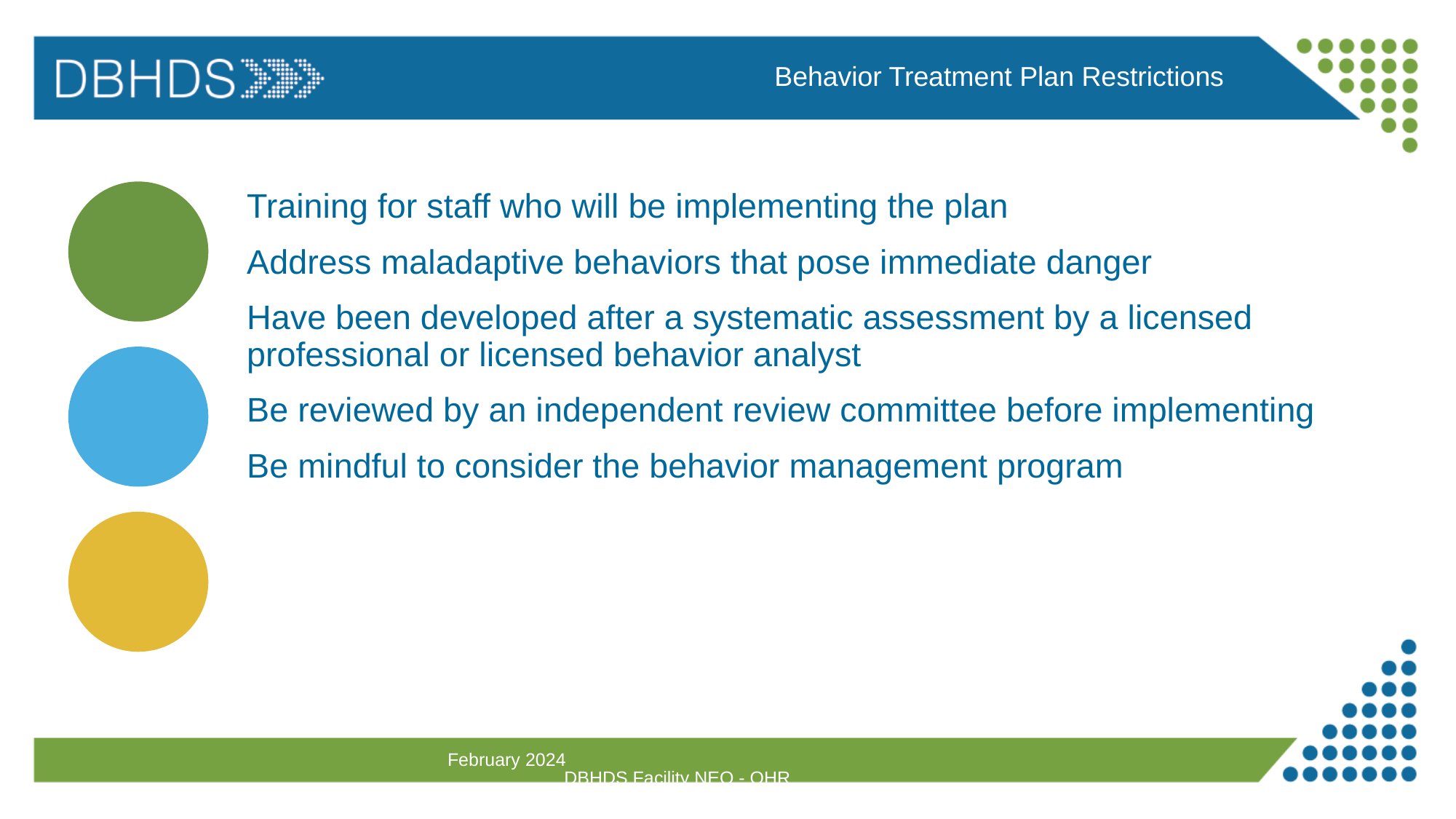

Behavior Treatment Plan Restrictions
Training for staff who will be implementing the plan

Address maladaptive behaviors that pose immediate danger

Have been developed after a systematic assessment by a licensed professional or licensed behavior analyst

Be reviewed by an independent review committee before implementing

Be mindful to consider the behavior management program

February 2024                                                                                           DBHDS Facility NEO - OHR